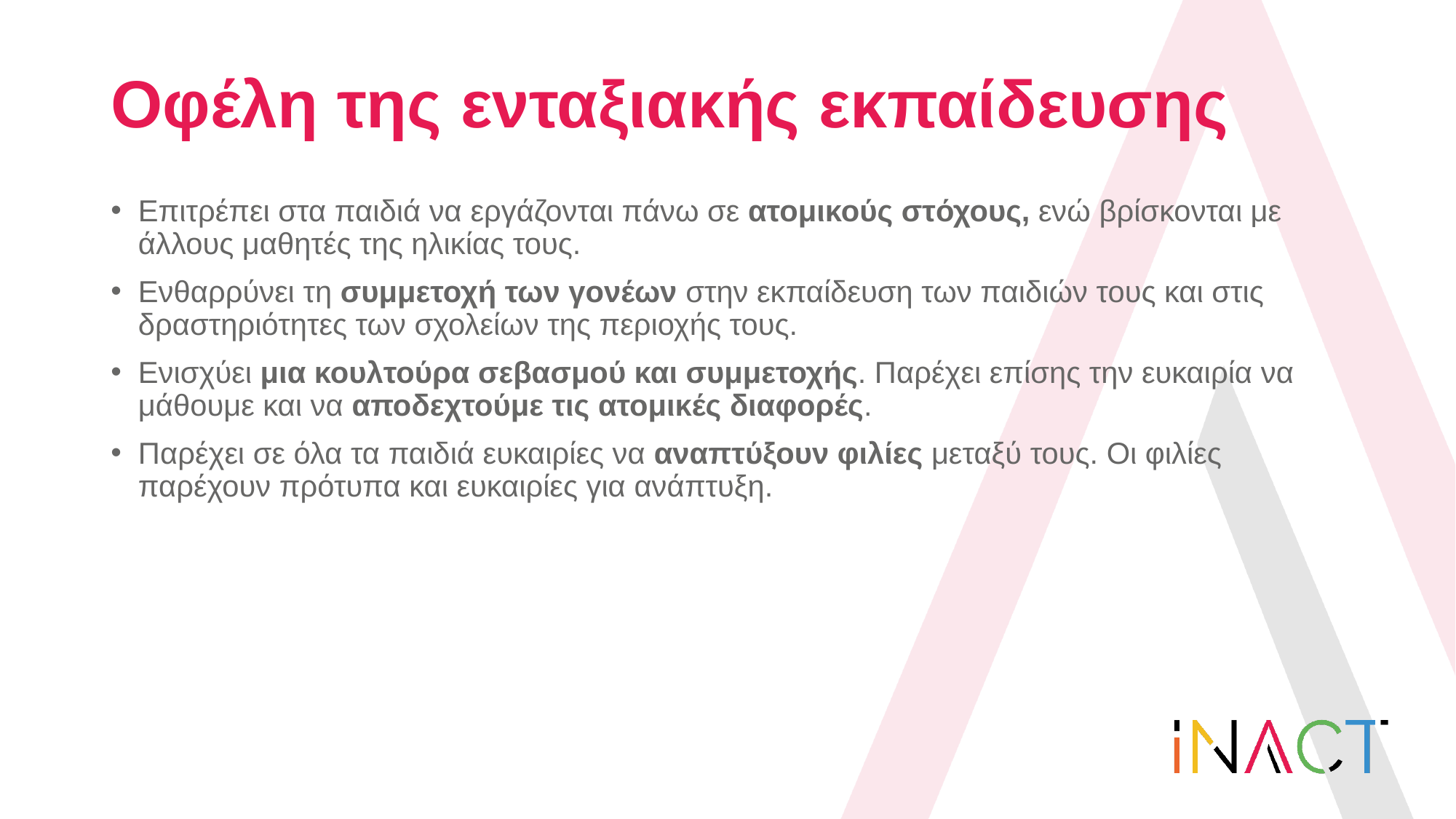

# Οφέλη της ενταξιακής εκπαίδευσης
Επιτρέπει στα παιδιά να εργάζονται πάνω σε ατομικούς στόχους, ενώ βρίσκονται με άλλους μαθητές της ηλικίας τους.
Ενθαρρύνει τη συμμετοχή των γονέων στην εκπαίδευση των παιδιών τους και στις δραστηριότητες των σχολείων της περιοχής τους.
Ενισχύει μια κουλτούρα σεβασμού και συμμετοχής. Παρέχει επίσης την ευκαιρία να μάθουμε και να αποδεχτούμε τις ατομικές διαφορές.
Παρέχει σε όλα τα παιδιά ευκαιρίες να αναπτύξουν φιλίες μεταξύ τους. Οι φιλίες παρέχουν πρότυπα και ευκαιρίες για ανάπτυξη.